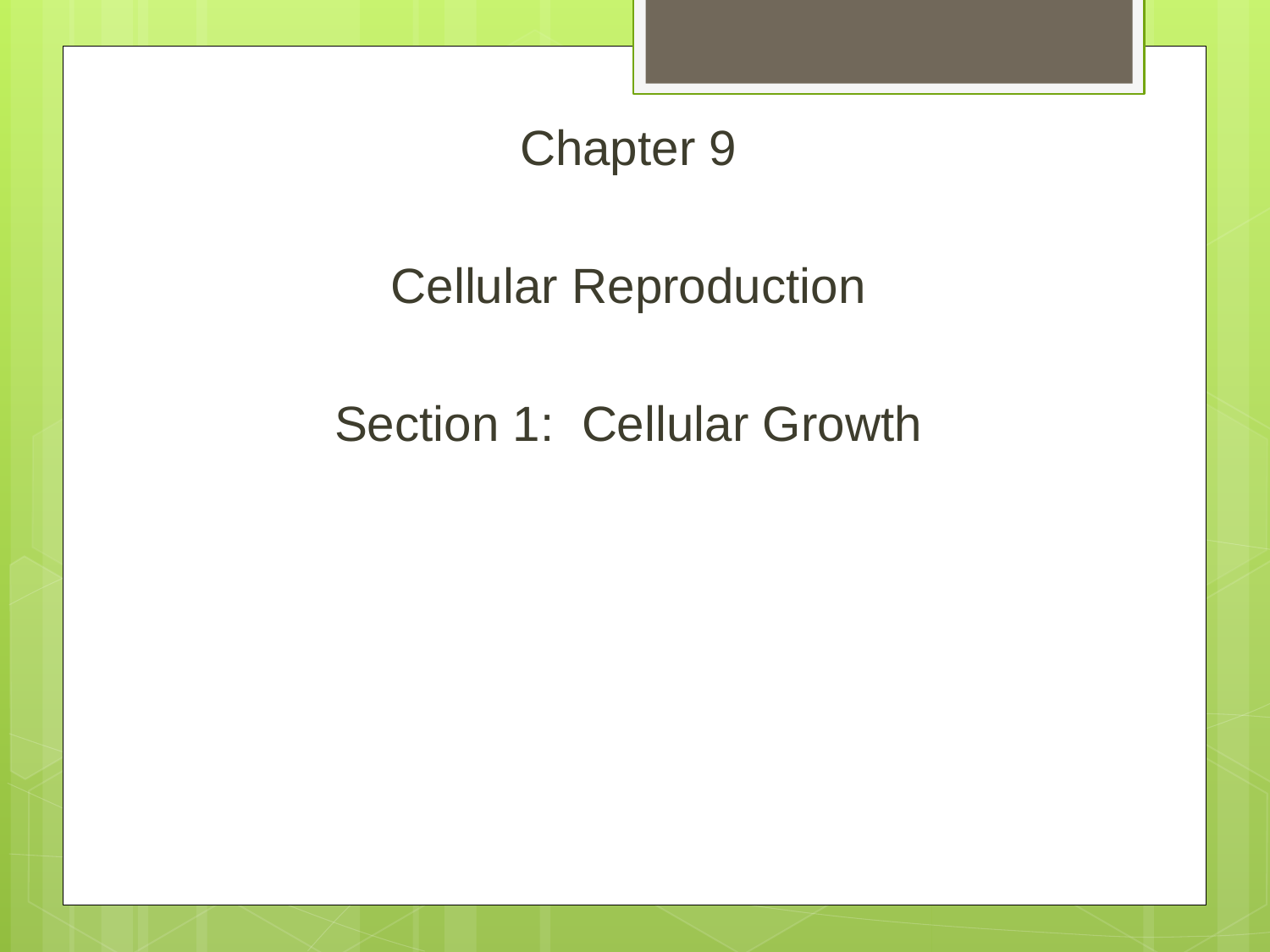

Chapter 9

Cellular Reproduction

Section 1:  Cellular Growth